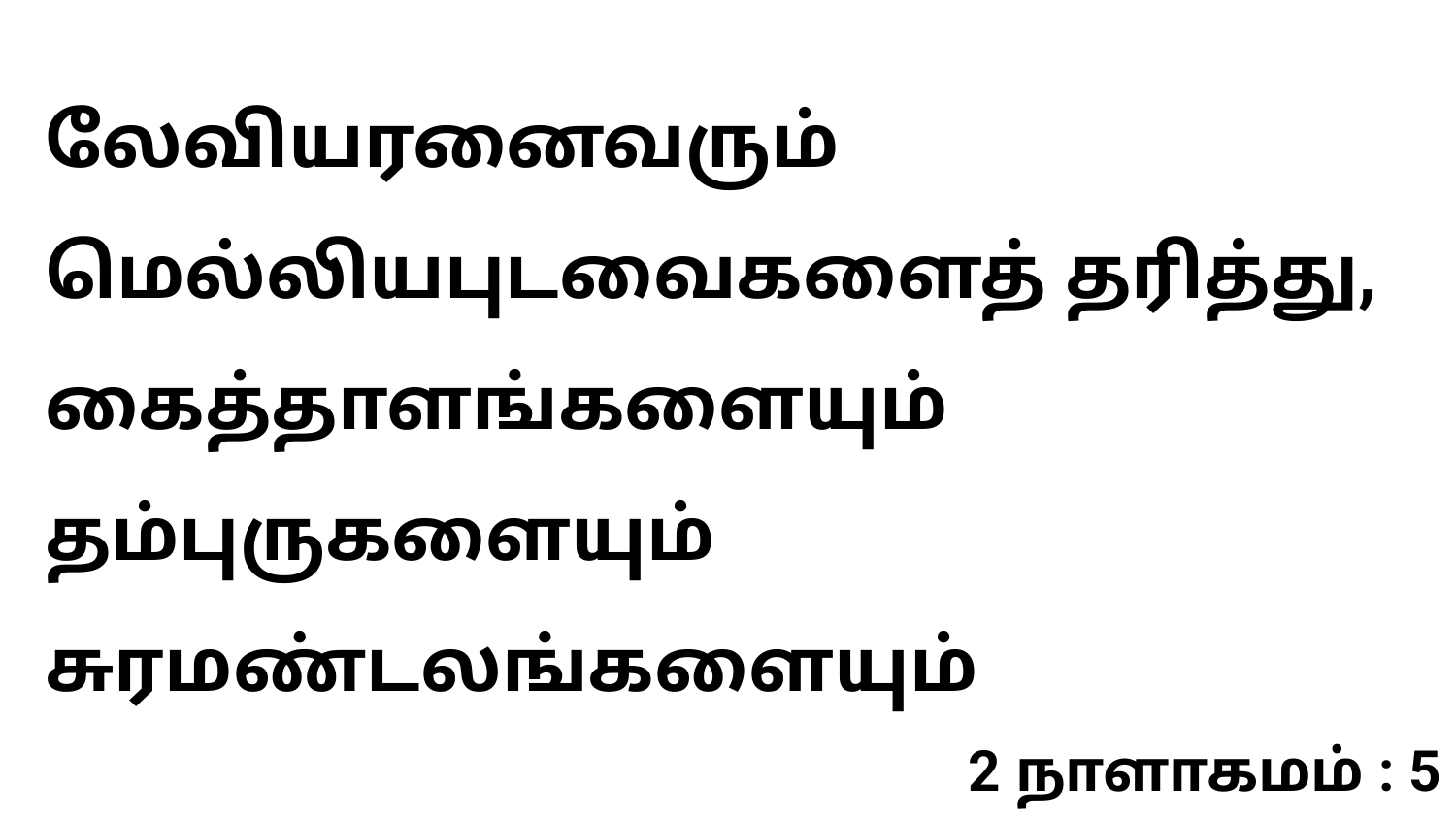

லேவியரனைவரும் மெல்லியபுடவைகளைத் தரித்து, கைத்தாளங்களையும் தம்புருகளையும் சுரமண்டலங்களையும்
2 நாளாகமம் : 5